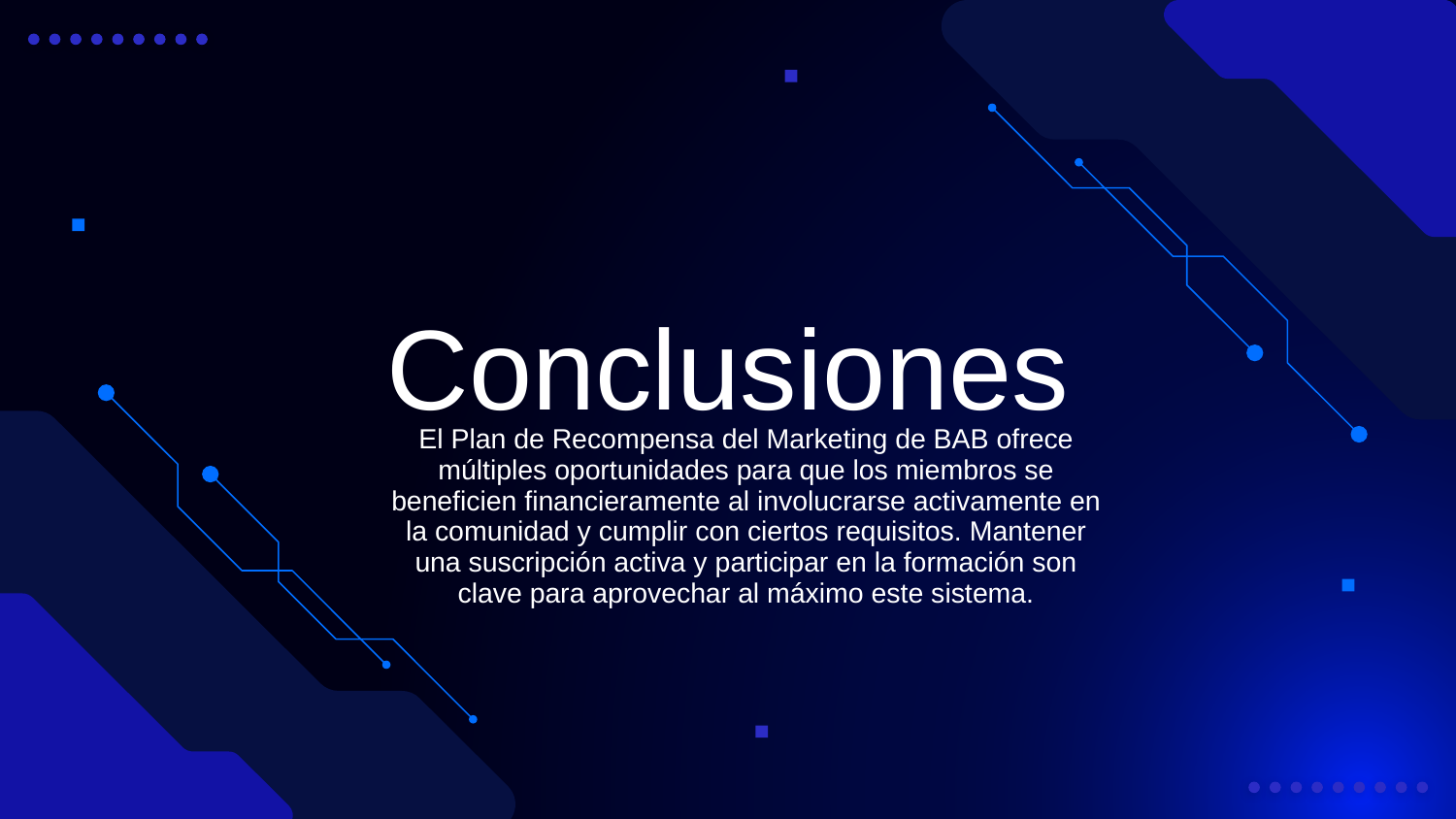

# Conclusiones
El Plan de Recompensa del Marketing de BAB ofrece múltiples oportunidades para que los miembros se beneficien financieramente al involucrarse activamente en la comunidad y cumplir con ciertos requisitos. Mantener una suscripción activa y participar en la formación son clave para aprovechar al máximo este sistema.